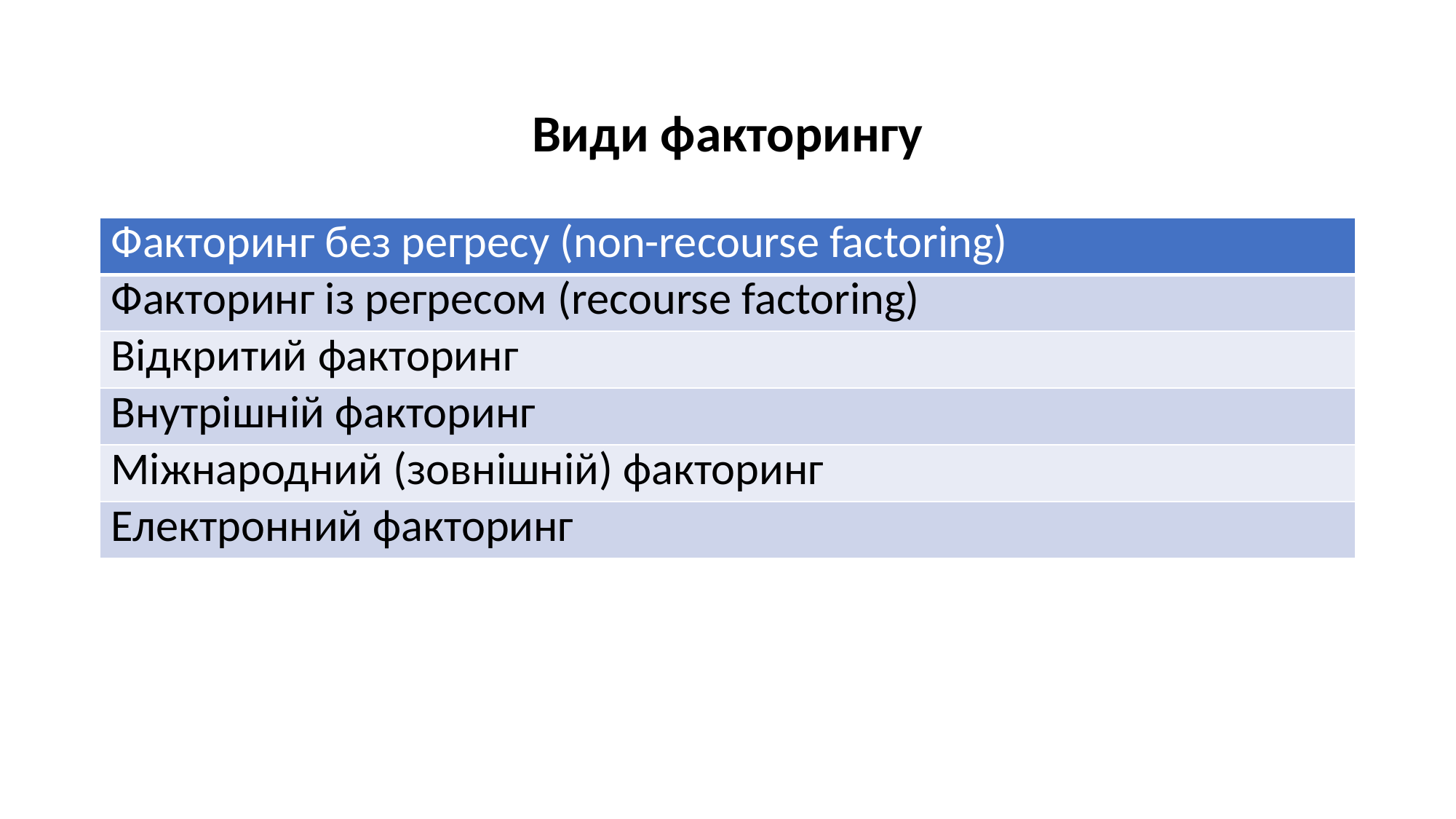

# Види факторингу
| Факторинг без регресу (non-recourse factoring) |
| --- |
| Факторинг із регресом (recourse factoring) |
| Відкритий факторинг |
| Внутрішній факторинг |
| Міжнародний (зовнішній) факторинг |
| Електронний факторинг |